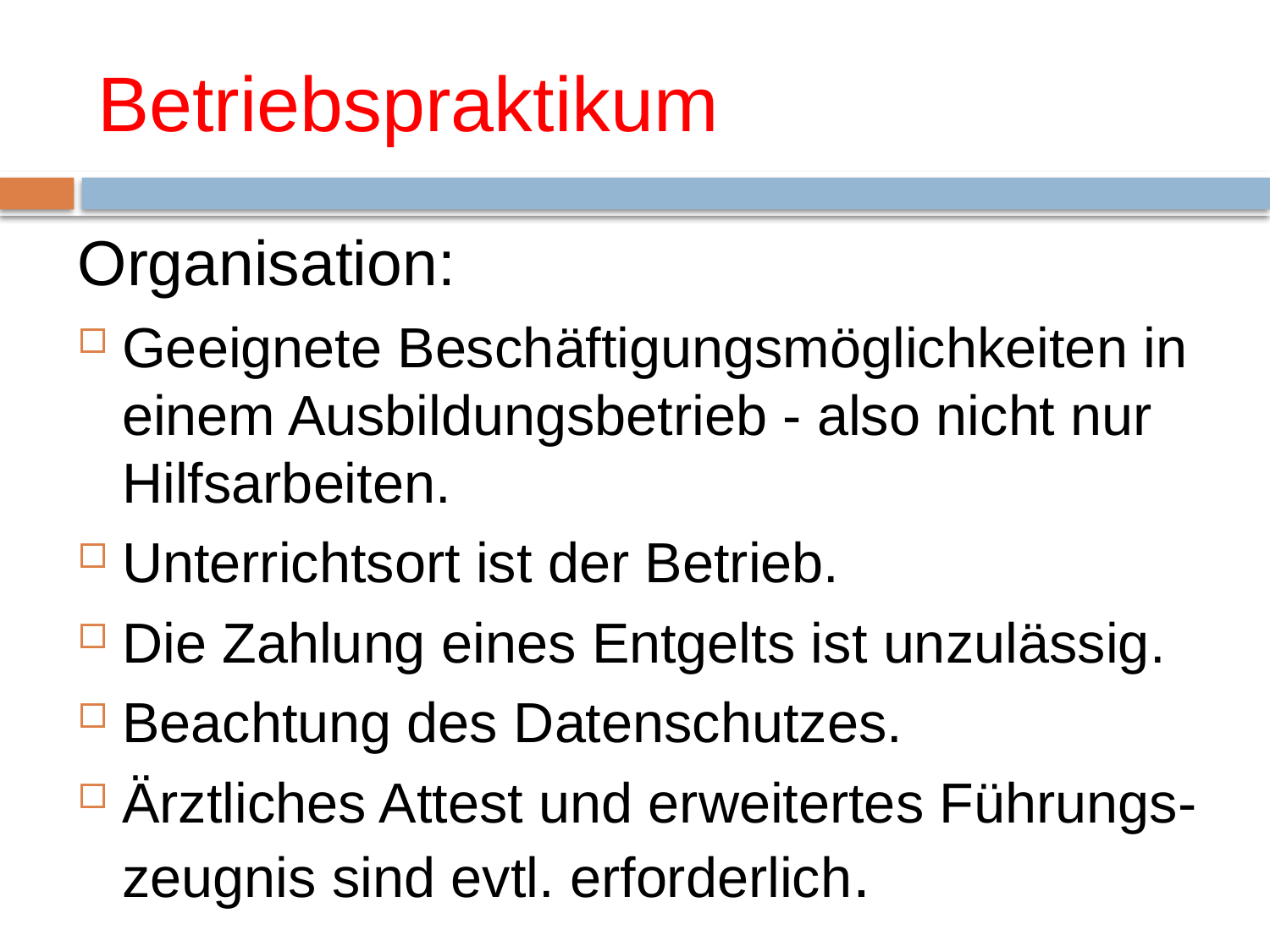

# Betriebspraktikum
Organisation:
Geeignete Beschäftigungsmöglichkeiten in einem Ausbildungsbetrieb - also nicht nur Hilfsarbeiten.
Unterrichtsort ist der Betrieb.
Die Zahlung eines Entgelts ist unzulässig.
Beachtung des Datenschutzes.
Ärztliches Attest und erweitertes Führungs- zeugnis sind evtl. erforderlich.